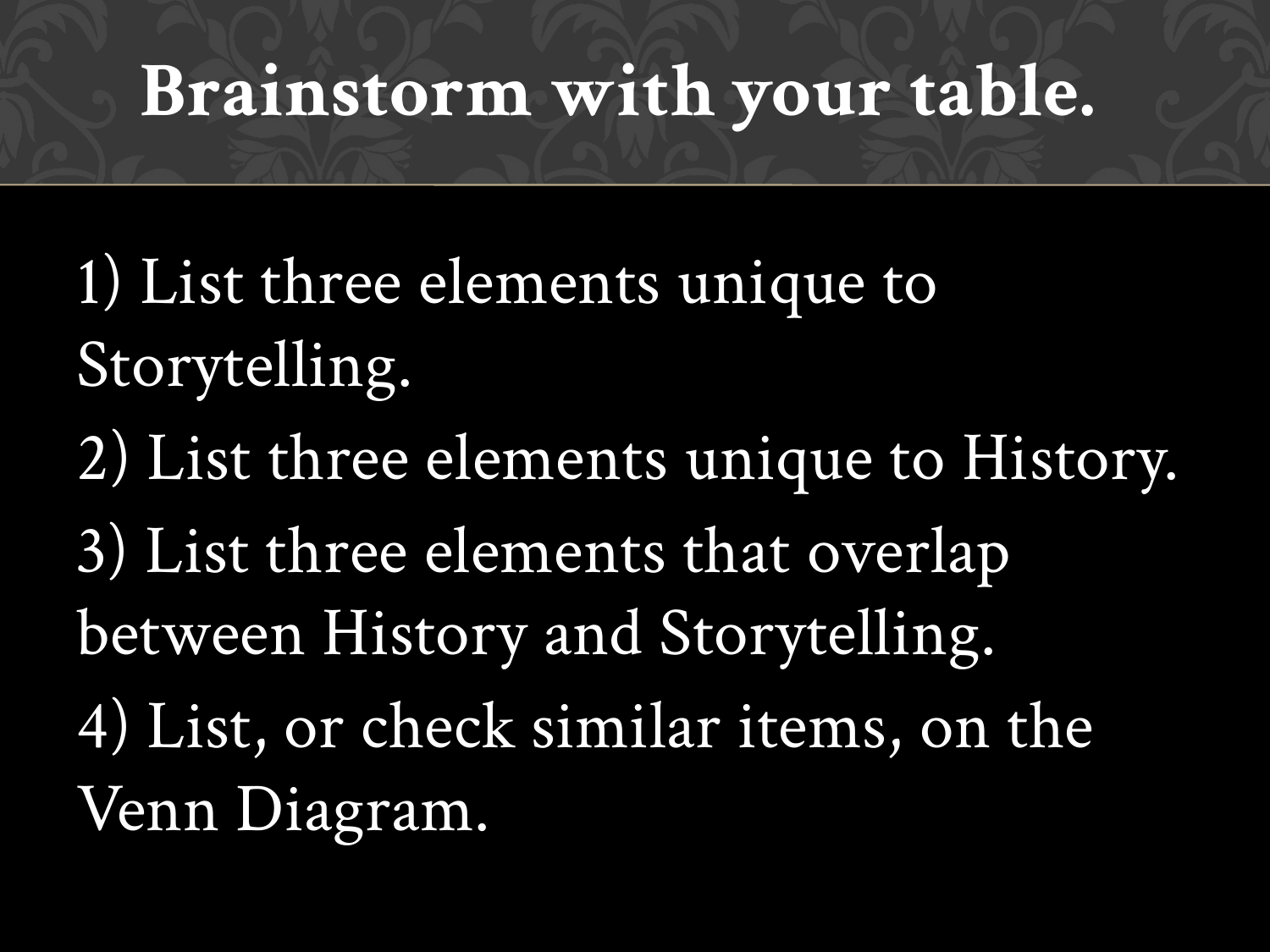

Brainstorm with your table.

1) List three elements unique to Storytelling.
2) List three elements unique to History.
3) List three elements that overlap between History and Storytelling.
4) List, or check similar items, on the Venn Diagram.